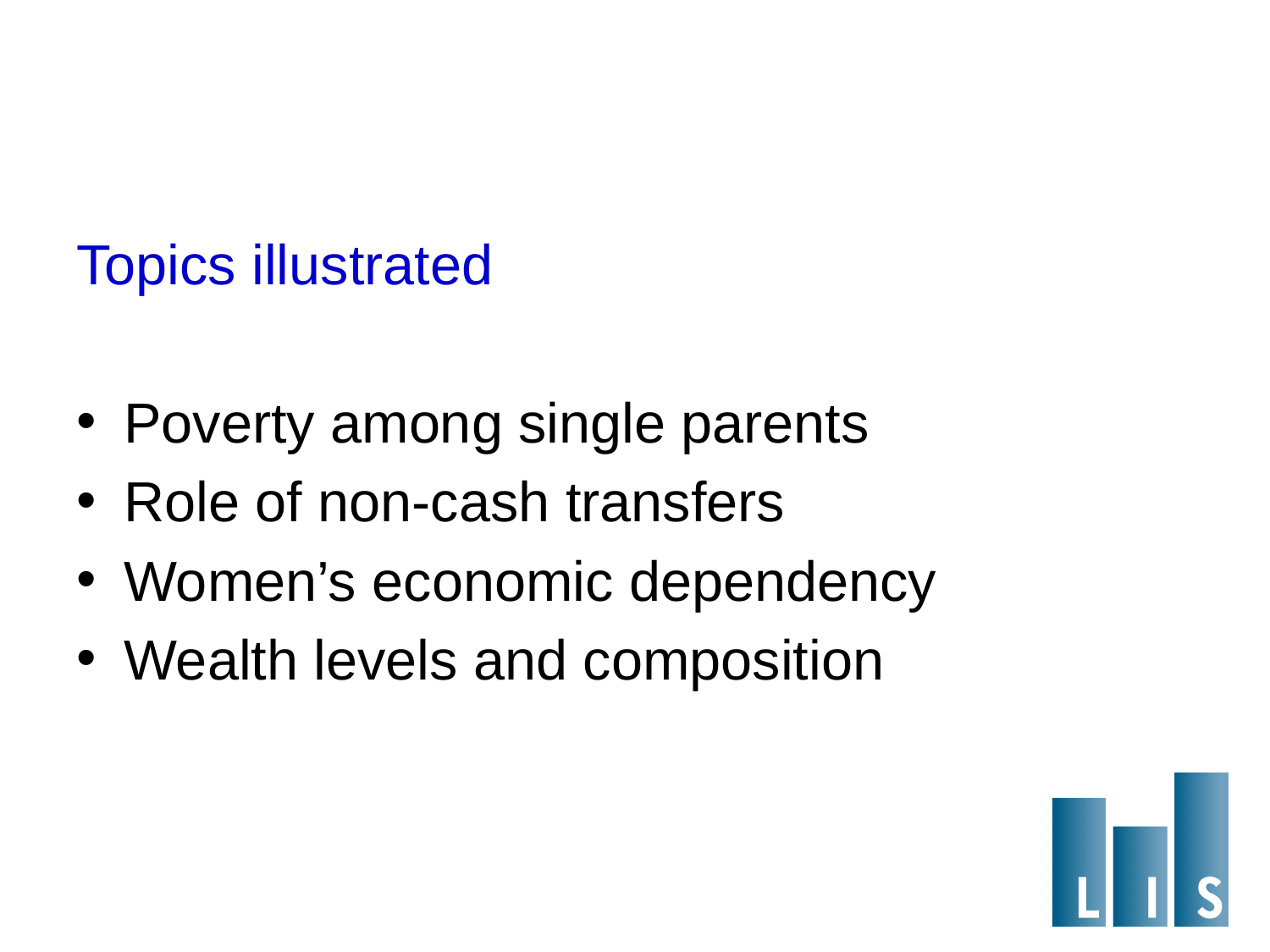

Topics illustrated

Poverty among single parents
Role of non-cash transfers
Women’s economic dependency
Wealth levels and composition